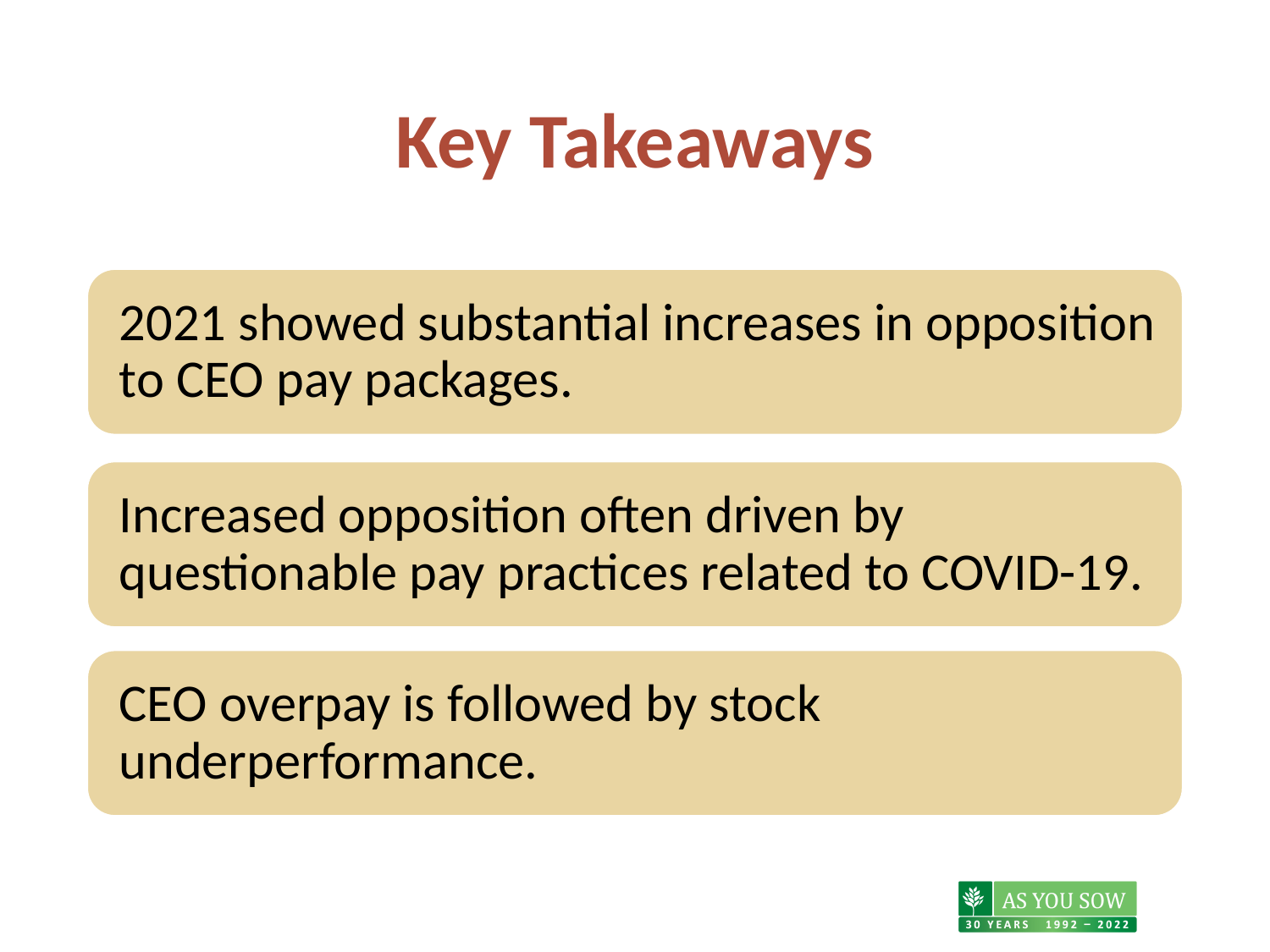

# Key Takeaways
2021 showed substantial increases in opposition to CEO pay packages.
Increased opposition often driven by questionable pay practices related to COVID-19.
CEO overpay is followed by stock underperformance.